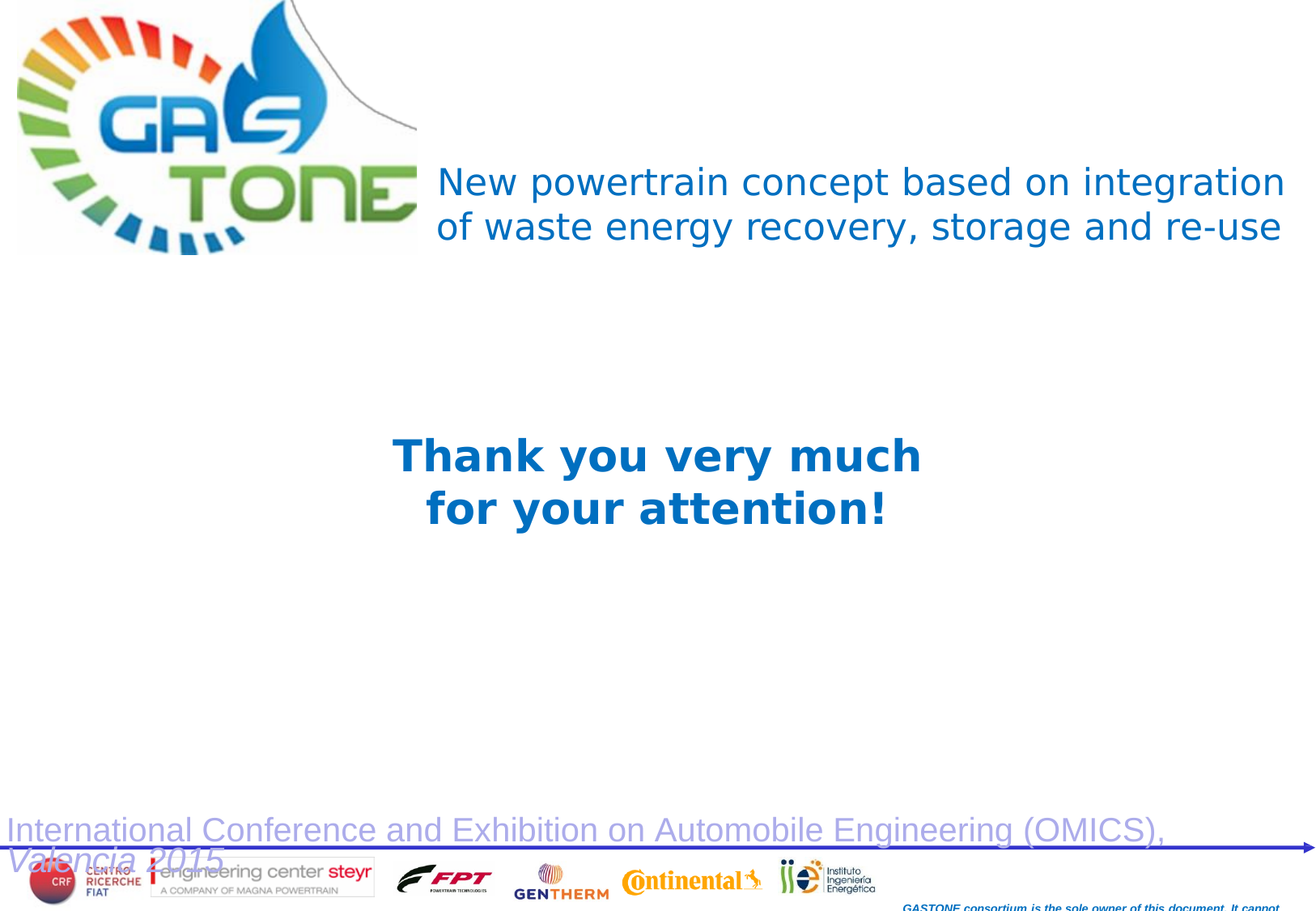

# New powertrain concept based on integration of waste energy recovery, storage and re-use
Thank you very much
for your attention!
International Conference and Exhibition on Automobile Engineering (OMICS), Valencia 2015
GASTONE consortium is the sole owner of this document. It cannot be copied or given to third parties without permission.